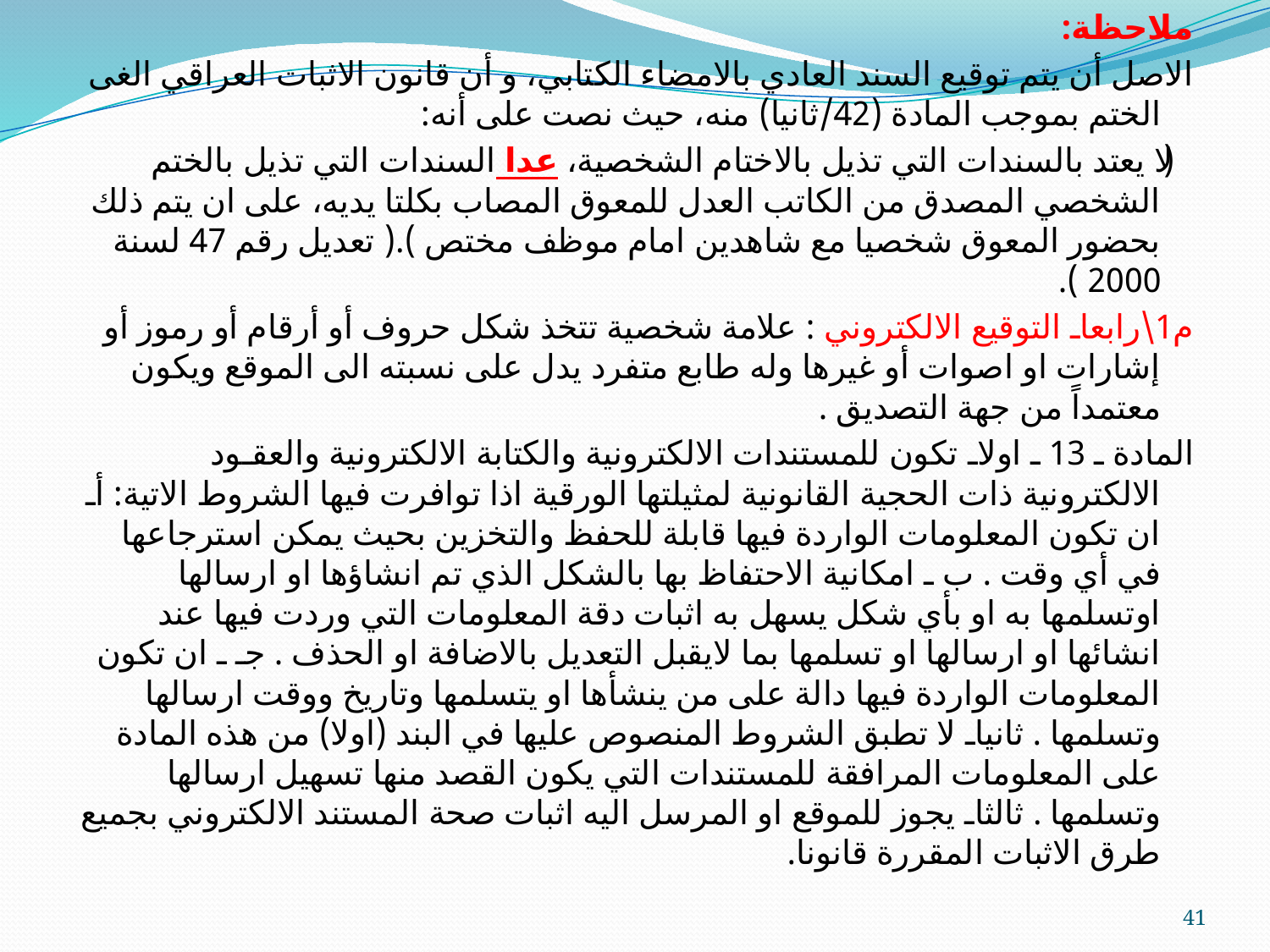

ملاحظة:
الاصل أن يتم توقيع السند العادي بالامضاء الكتابي، و أن قانون الاثبات العراقي الغى الختم بموجب المادة (42/ثانيا) منه، حيث نصت على أنه:
( لا يعتد بالسندات التي تذيل بالاختام الشخصية، عدا السندات التي تذيل بالختم الشخصي المصدق من الكاتب العدل للمعوق المصاب بكلتا يديه، على ان يتم ذلك بحضور المعوق شخصيا مع شاهدين امام موظف مختص ).( تعديل رقم 47 لسنة 2000 ).
م1\رابعاـ التوقيع الالكتروني : علامة شخصية تتخذ شكل حروف أو أرقام أو رموز أو إشارات او اصوات أو غيرها وله طابع متفرد يدل على نسبته الى الموقع ويكون معتمداً من جهة التصديق .
المادة ـ 13 ـ اولاـ تكون للمستندات الالكترونية والكتابة الالكترونية والعقـود الالكترونية ذات الحجية القانونية لمثيلتها الورقية اذا توافرت فيها الشروط الاتية: أـ ان تكون المعلومات الواردة فيها قابلة للحفظ والتخزين بحيث يمكن استرجاعها في أي وقت . ب ـ امكانية الاحتفاظ بها بالشكل الذي تم انشاؤها او ارسالها اوتسلمها به او بأي شكل يسهل به اثبات دقة المعلومات التي وردت فيها عند انشائها او ارسالها او تسلمها بما لايقبل التعديل بالاضافة او الحذف . جـ ـ ان تكون المعلومات الواردة فيها دالة على من ينشأها او يتسلمها وتاريخ ووقت ارسالها وتسلمها . ثانياـ لا تطبق الشروط المنصوص عليها في البند (اولا) من هذه المادة على المعلومات المرافقة للمستندات التي يكون القصد منها تسهيل ارسالها وتسلمها . ثالثاـ يجوز للموقع او المرسل اليه اثبات صحة المستند الالكتروني بجميع طرق الاثبات المقررة قانونا.
41